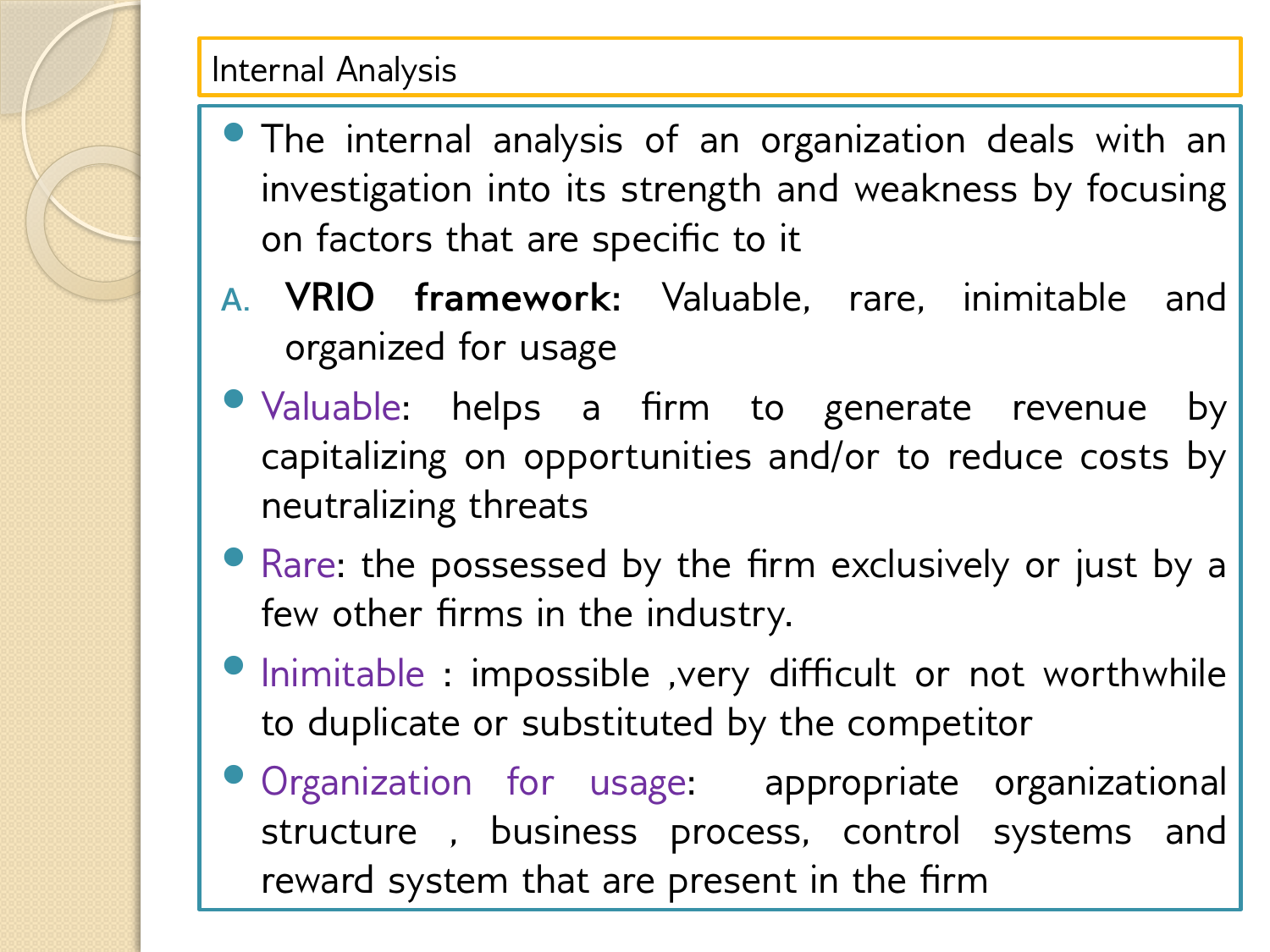

# Internal Analysis
The internal analysis of an organization deals with an investigation into its strength and weakness by focusing on factors that are specific to it
VRIO framework: Valuable, rare, inimitable and organized for usage
Valuable: helps a firm to generate revenue by capitalizing on opportunities and/or to reduce costs by neutralizing threats
Rare: the possessed by the firm exclusively or just by a few other firms in the industry.
Inimitable : impossible ,very difficult or not worthwhile to duplicate or substituted by the competitor
Organization for usage:  appropriate organizational structure , business process, control systems and reward system that are present in the firm